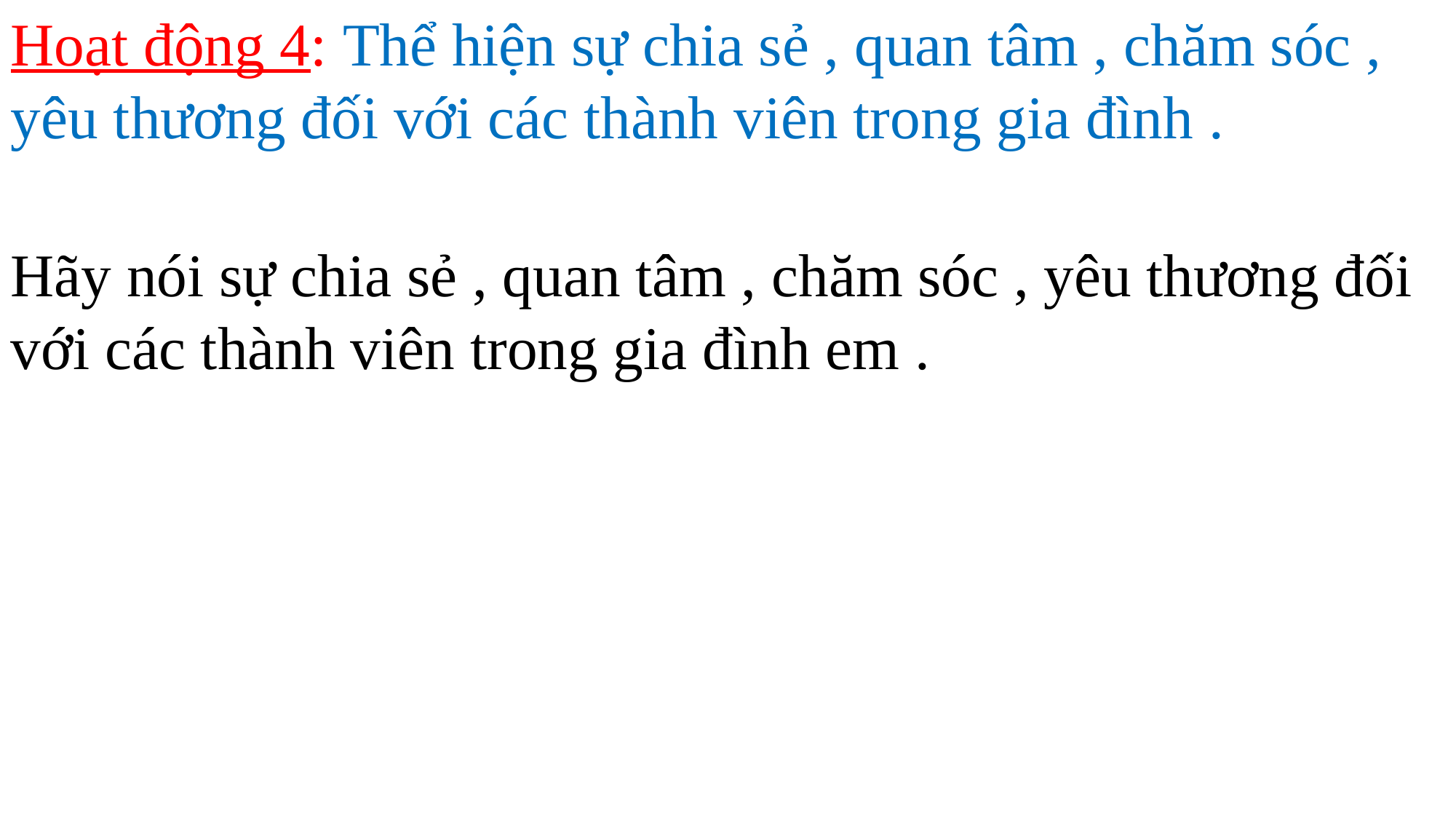

Hoạt động 4: Thể hiện sự chia sẻ , quan tâm , chăm sóc , yêu thương đối với các thành viên trong gia đình .

Hãy nói sự chia sẻ , quan tâm , chăm sóc , yêu thương đối với các thành viên trong gia đình em .